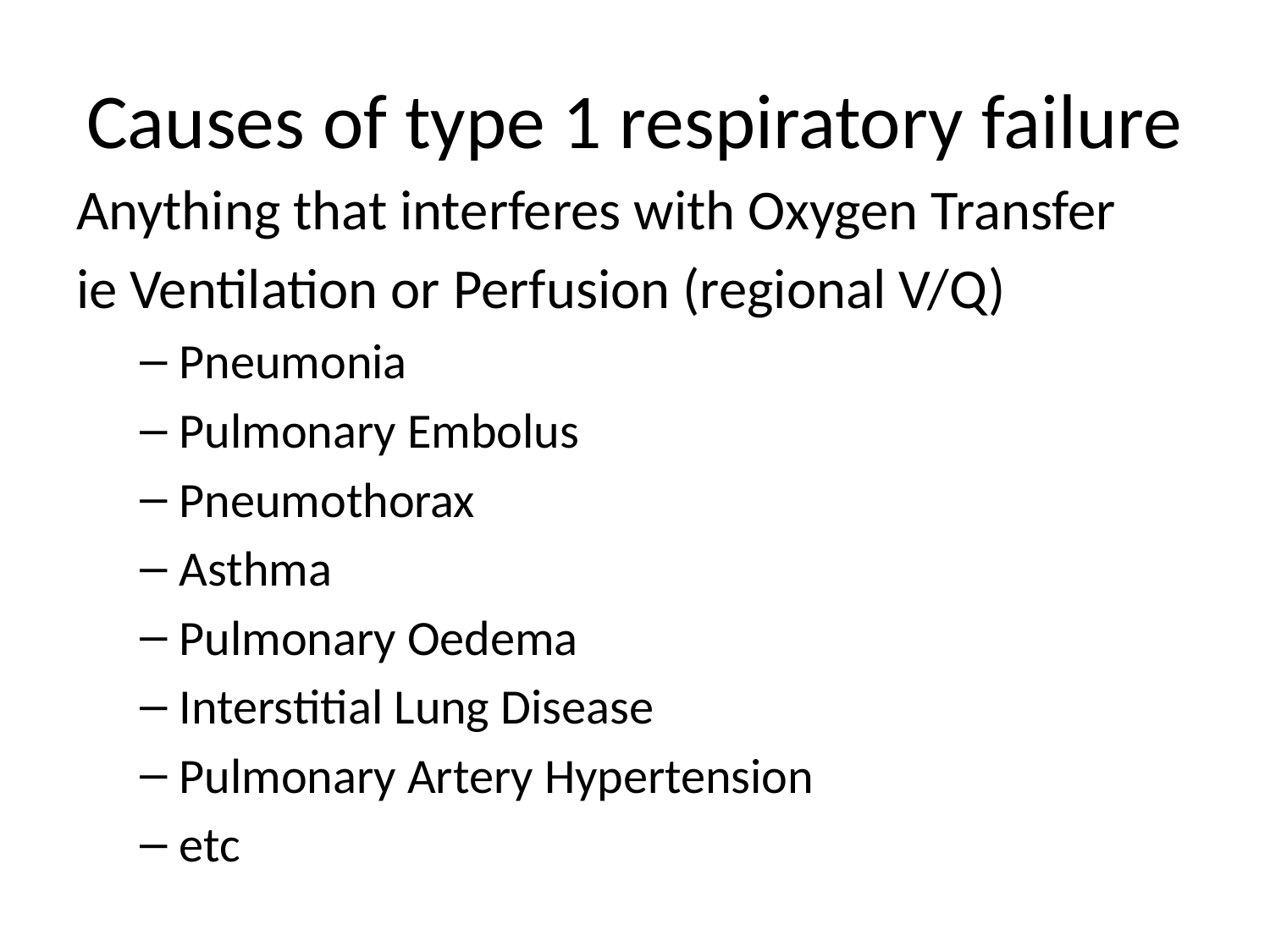

# Causes of type 1 respiratory failure
Anything that interferes with Oxygen Transfer
ie Ventilation or Perfusion (regional V/Q)
Pneumonia
Pulmonary Embolus
Pneumothorax
Asthma
Pulmonary Oedema
Interstitial Lung Disease
Pulmonary Artery Hypertension
etc